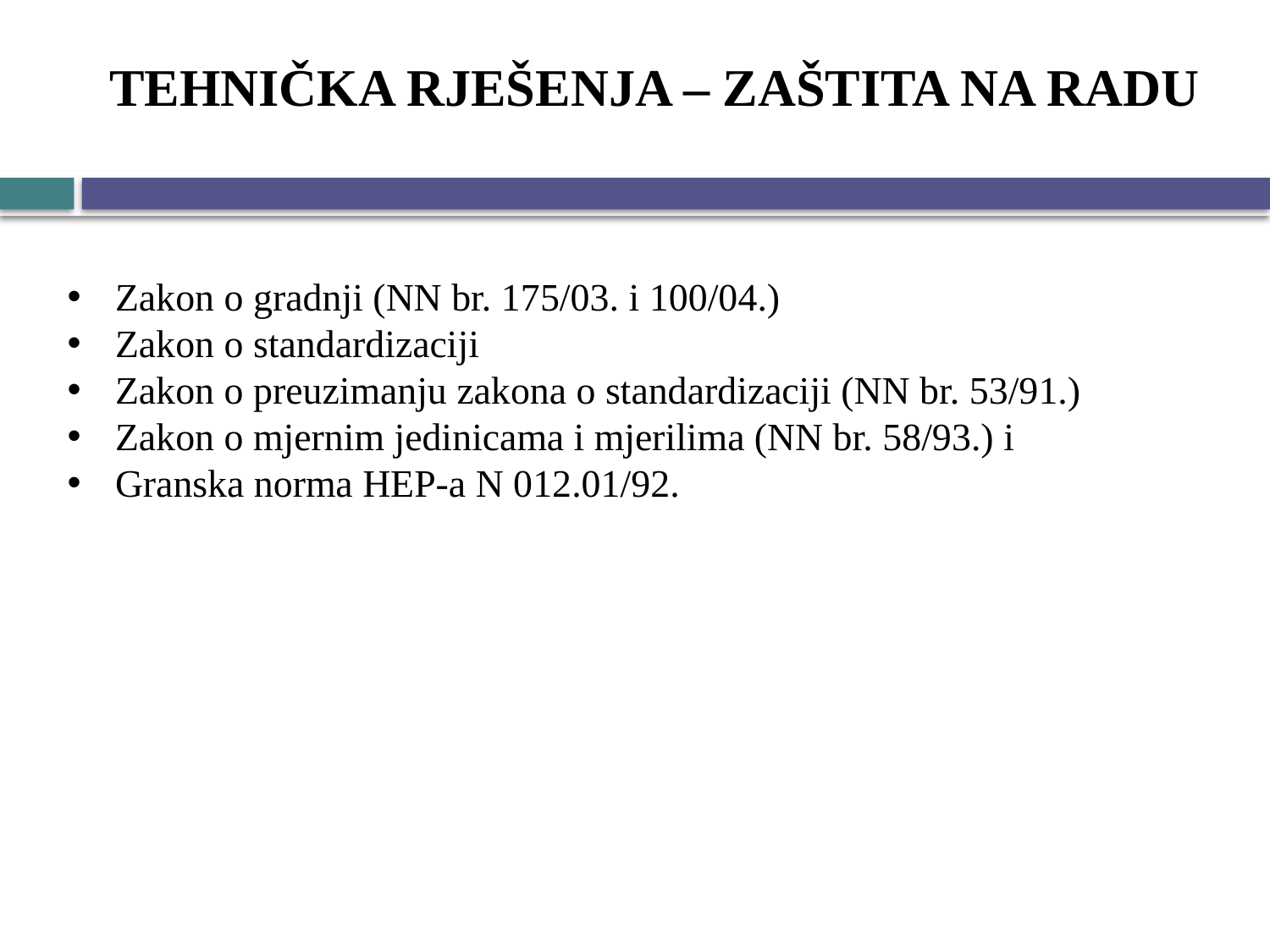

# TEHNIČKA RJEŠENJA – ZAŠTITA NA RADU
Zakon o gradnji (NN br. 175/03. i 100/04.)
Zakon o standardizaciji
Zakon o preuzimanju zakona o standardizaciji (NN br. 53/91.)
Zakon o mjernim jedinicama i mjerilima (NN br. 58/93.) i
Granska norma HEP-a N 012.01/92.